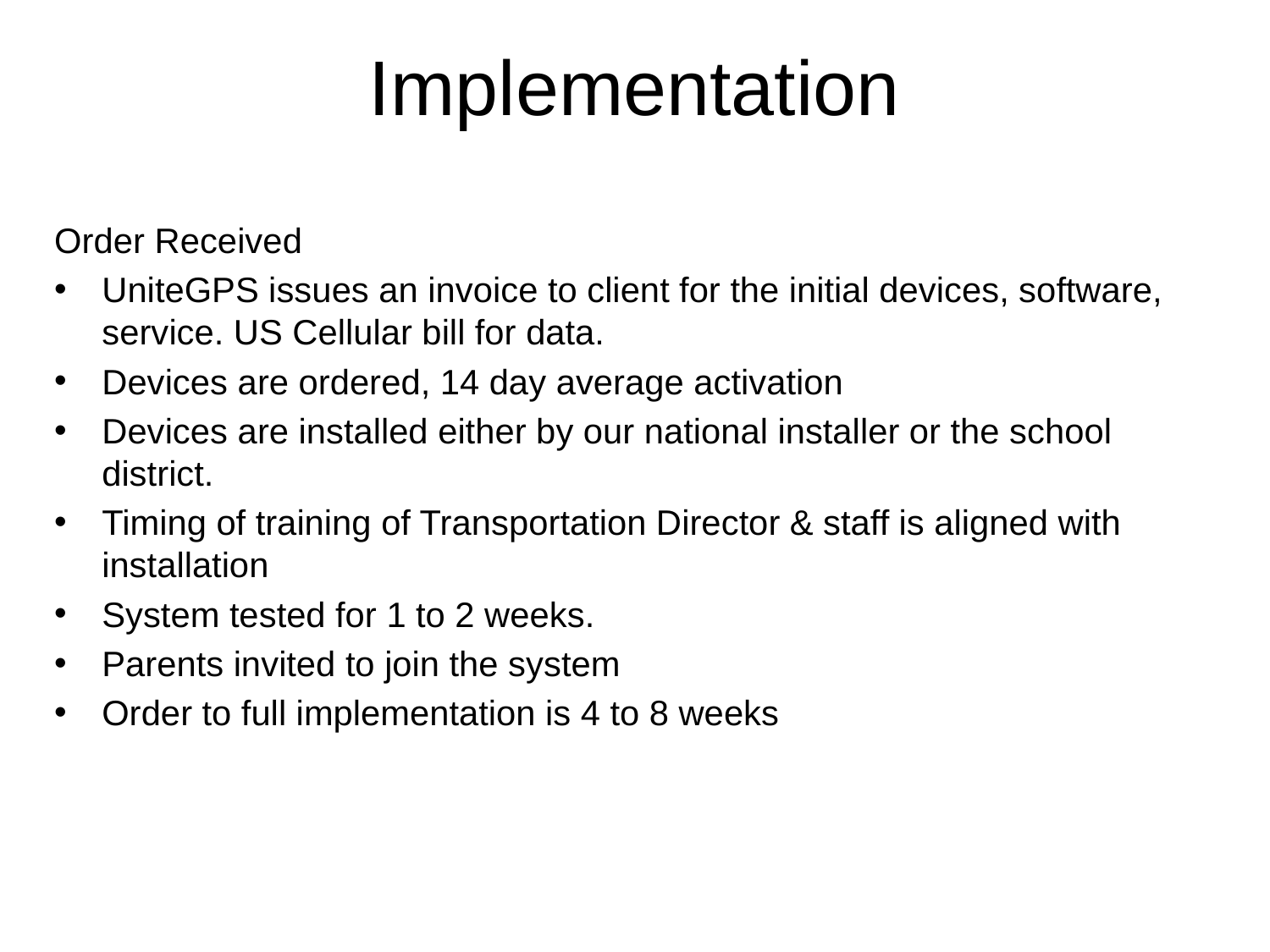

Implementation
Order Received
UniteGPS issues an invoice to client for the initial devices, software, service. US Cellular bill for data.
Devices are ordered, 14 day average activation
Devices are installed either by our national installer or the school district.
Timing of training of Transportation Director & staff is aligned with installation
System tested for 1 to 2 weeks.
Parents invited to join the system
Order to full implementation is 4 to 8 weeks